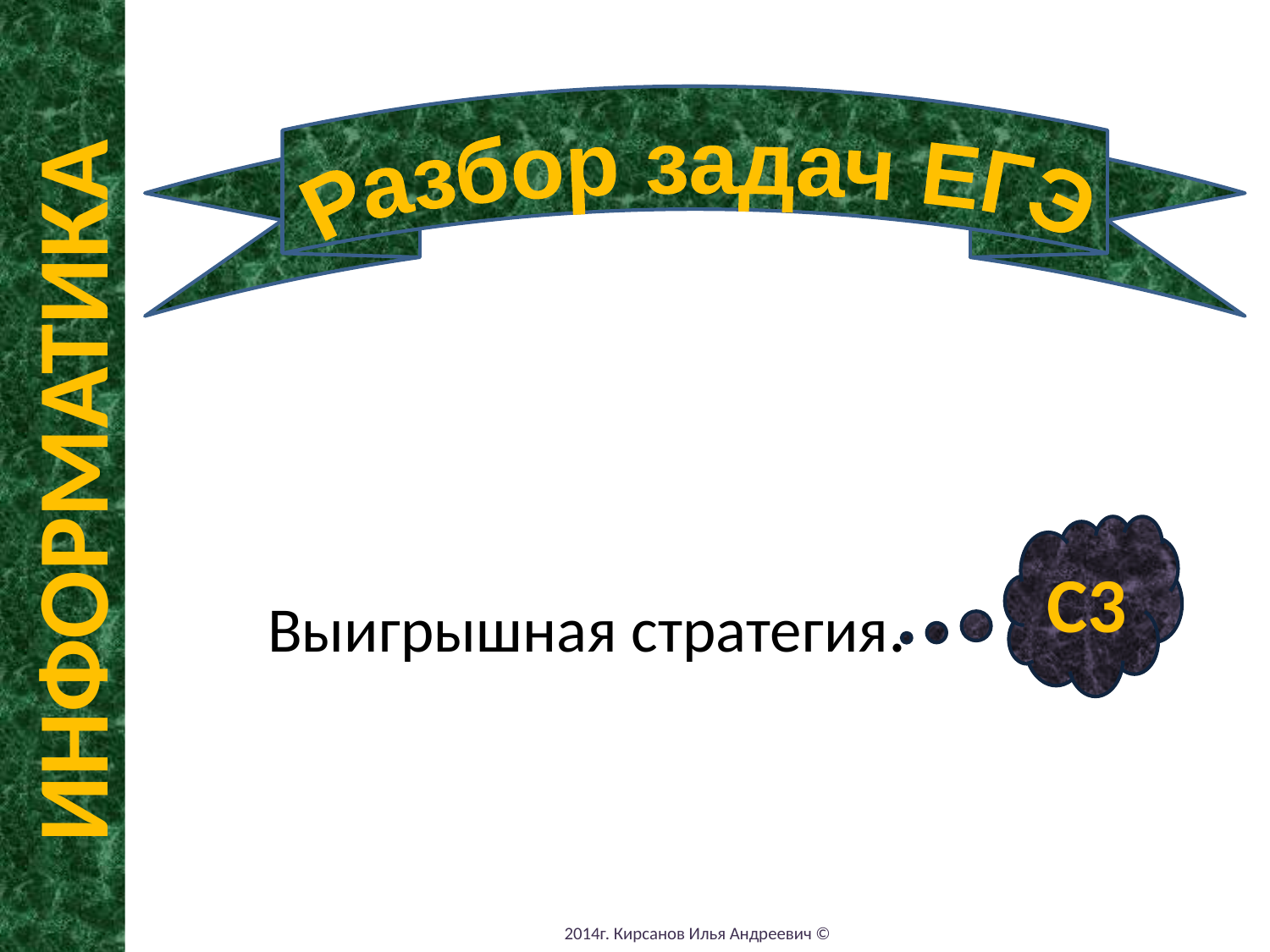

Разбор задач ЕГЭ
ИНФОРМАТИКА
Выигрышная стратегия.
C3
2014г. Кирсанов Илья Андреевич ©